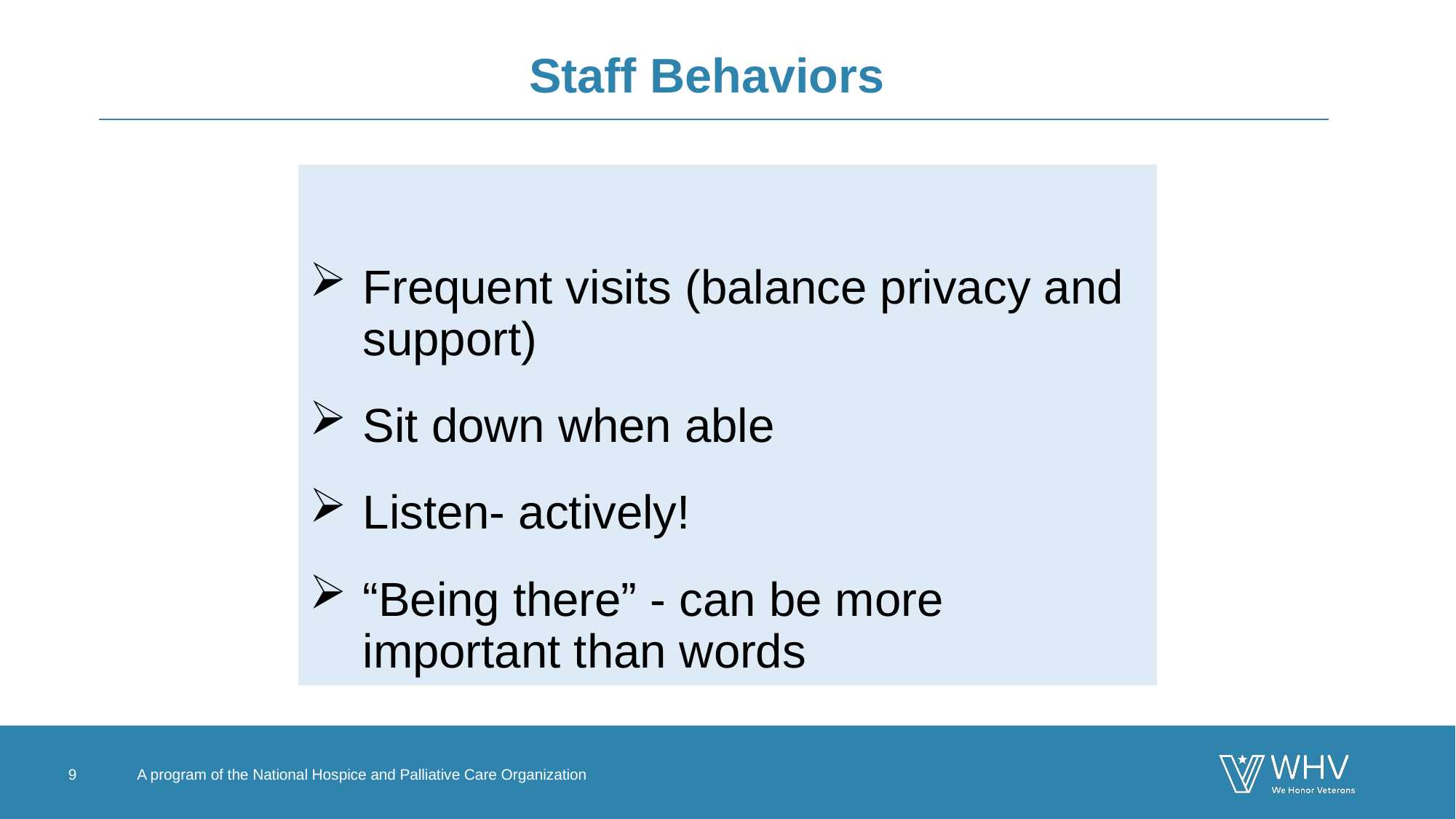

# Staff Behaviors

Frequent visits (balance privacy and support)
Sit down when able
Listen- actively!
“Being there” - can be more important than words

9
A program of the National Hospice and Palliative Care Organization